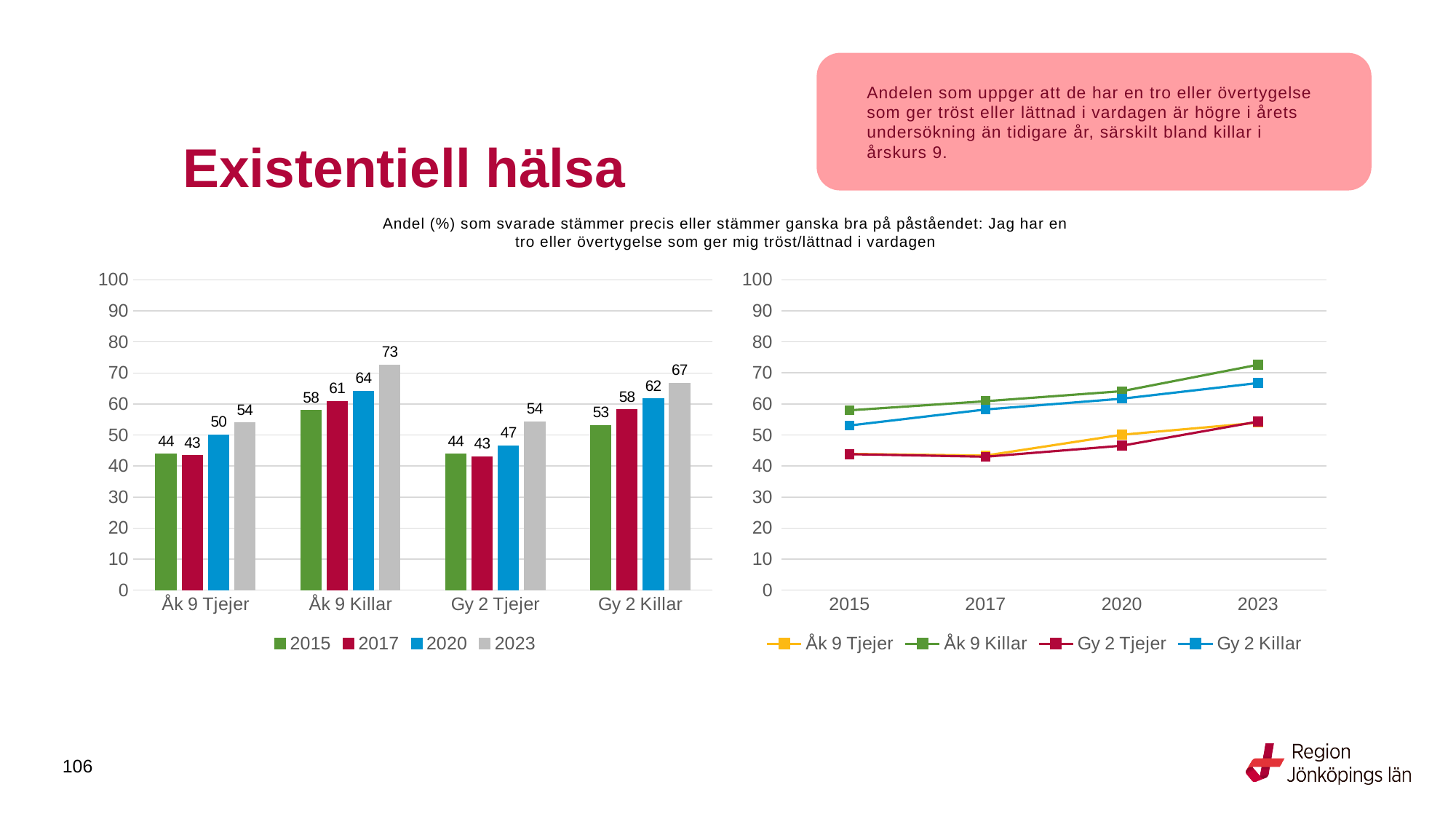

Andelen som uppger att de har en tro eller övertygelse som ger tröst eller lättnad i vardagen är högre i årets undersökning än tidigare år, särskilt bland killar i årskurs 9.
# Existentiell hälsa
Andel (%) som svarade stämmer precis eller stämmer ganska bra på påståendet: Jag har en tro eller övertygelse som ger mig tröst/lättnad i vardagen

### Chart

| Category | Åk 9 Tjejer | Åk 9 Killar | Gy 2 Tjejer | Gy 2 Killar |
|---|---|---|---|---|
| 2015 | 43.8972 | 57.9377 | 43.8144 | 53.0577 |
| 2017 | 43.3735 | 60.8766 | 42.9991 | 58.2146 |
| 2020 | 50.0701 | 64.1094 | 46.5505 | 61.6848 |
| 2023 | 53.9357 | 72.6249 | 54.3147 | 66.7409 |

### Chart

| Category | 2015 | 2017 | 2020 | 2023 |
|---|---|---|---|---|
| Åk 9 Tjejer | 43.8972 | 43.3735 | 50.0701 | 53.9357 |
| Åk 9 Killar | 57.9377 | 60.8766 | 64.1094 | 72.6249 |
| Gy 2 Tjejer | 43.8144 | 42.9991 | 46.5505 | 54.3147 |
| Gy 2 Killar | 53.0577 | 58.2146 | 61.6848 | 66.7409 |
106